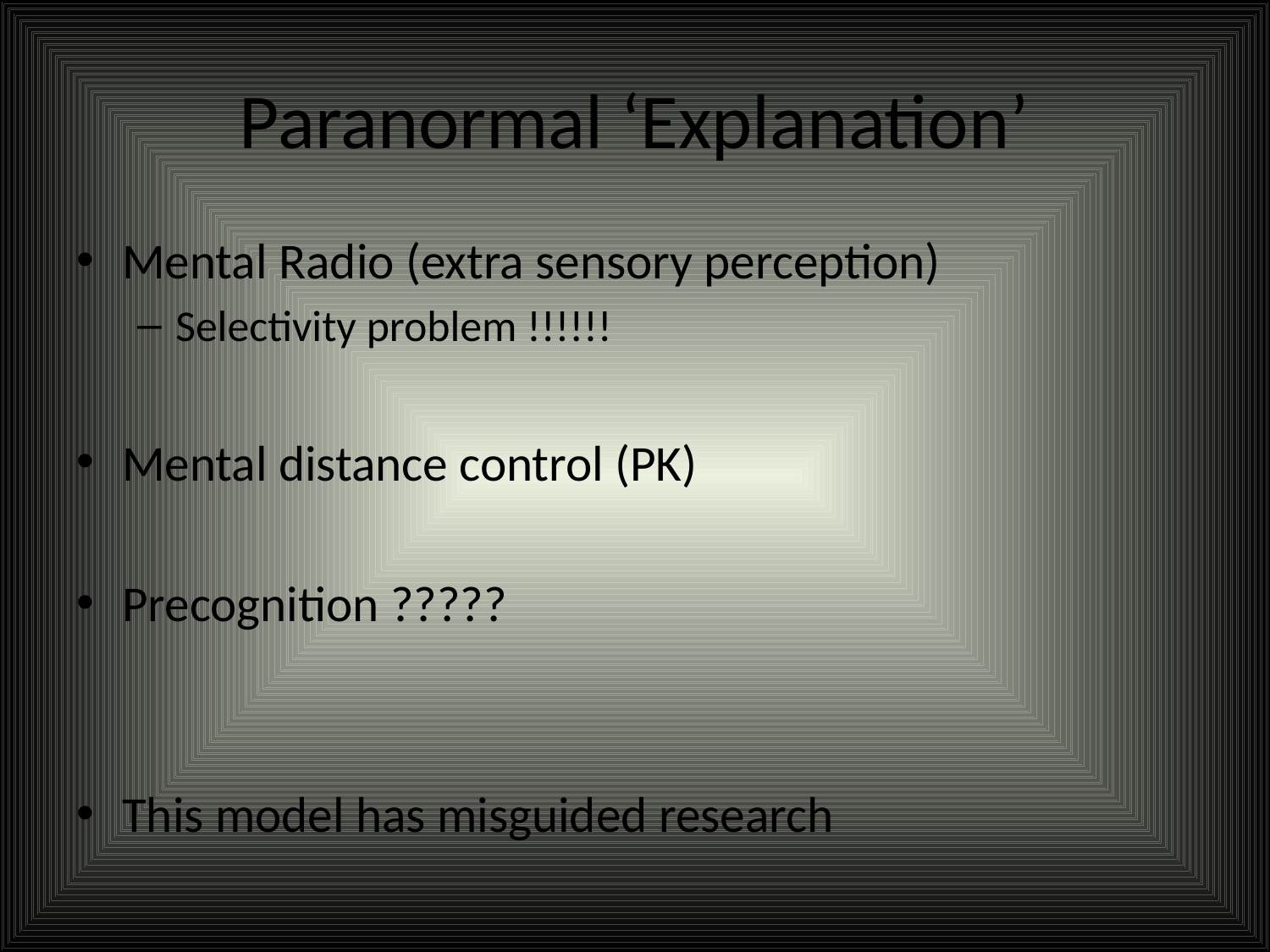

# Paranormal ‘Explanation’
Mental Radio (extra sensory perception)
Selectivity problem !!!!!!

Mental distance control (PK)

Precognition ?????

This model has misguided research